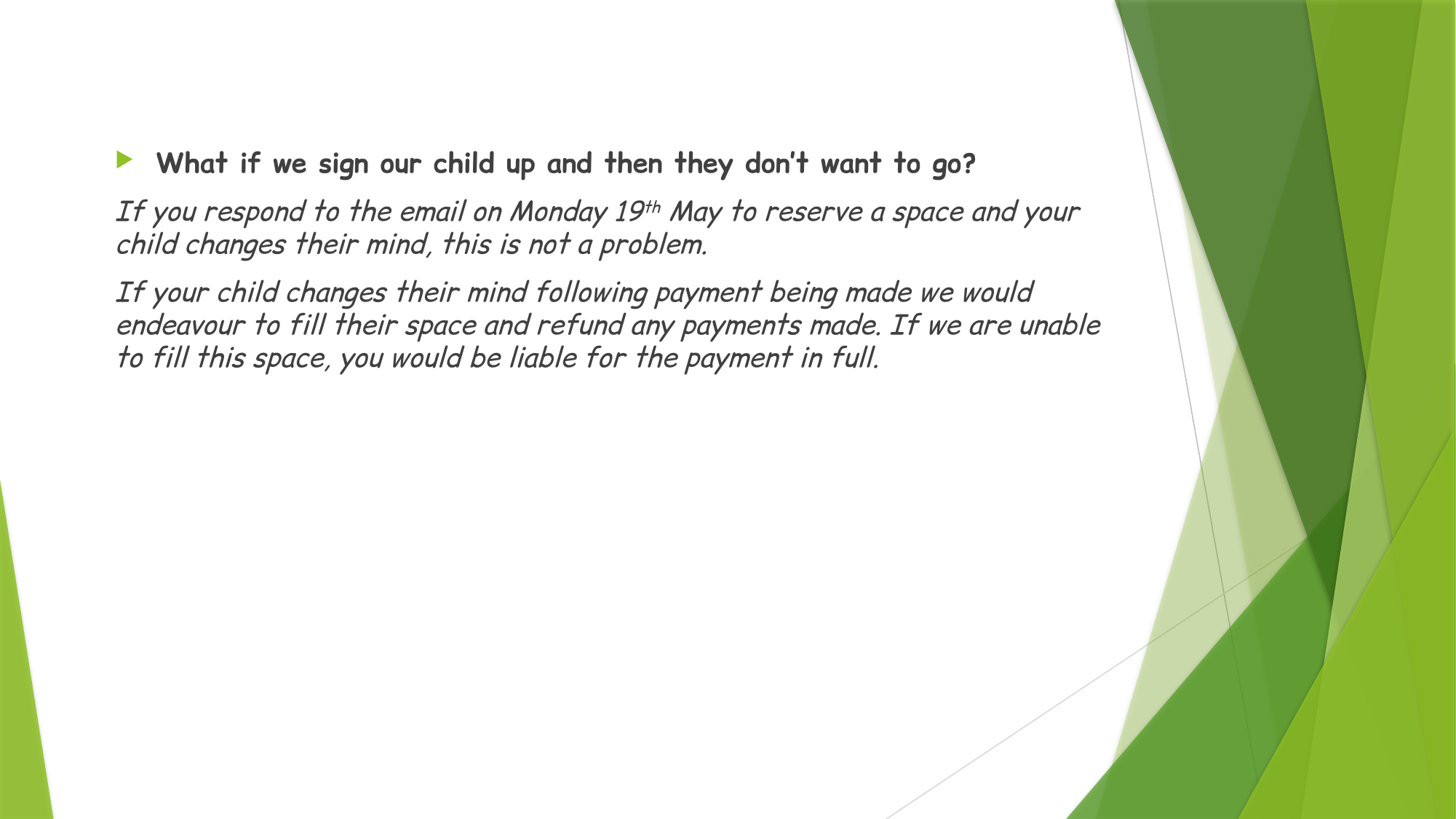

What if we sign our child up and then they don’t want to go?
If you respond to the email on Monday 19th May to reserve a space and your child changes their mind, this is not a problem.
If your child changes their mind following payment being made we would endeavour to fill their space and refund any payments made. If we are unable to fill this space, you would be liable for the payment in full.